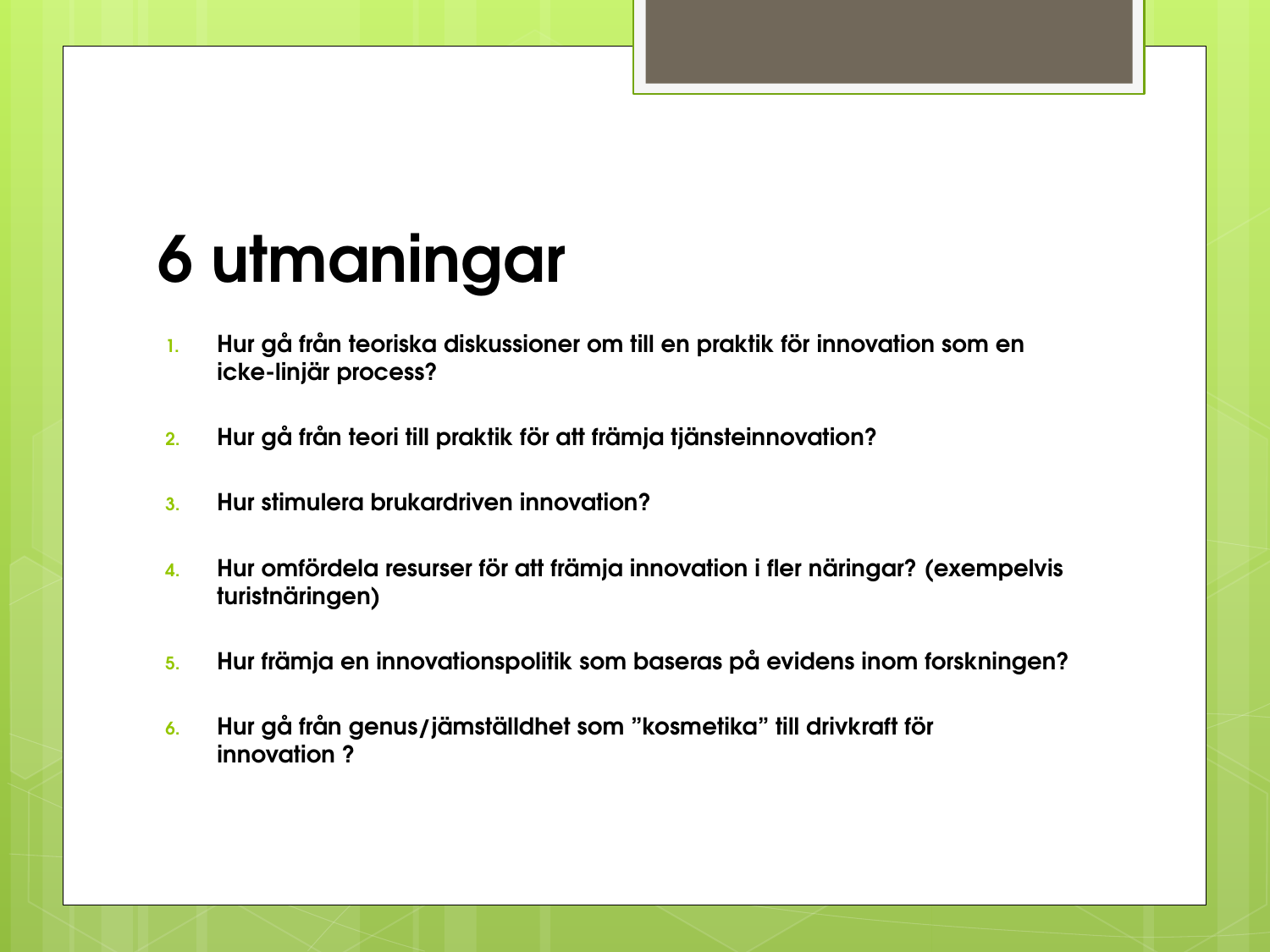

# 6 utmaningar
Hur gå från teoriska diskussioner om till en praktik för innovation som en icke-linjär process?

Hur gå från teori till praktik för att främja tjänsteinnovation?

Hur stimulera brukardriven innovation?

Hur omfördela resurser för att främja innovation i fler näringar? (exempelvis turistnäringen)

Hur främja en innovationspolitik som baseras på evidens inom forskningen?

Hur gå från genus/jämställdhet som ”kosmetika” till drivkraft för innovation ?